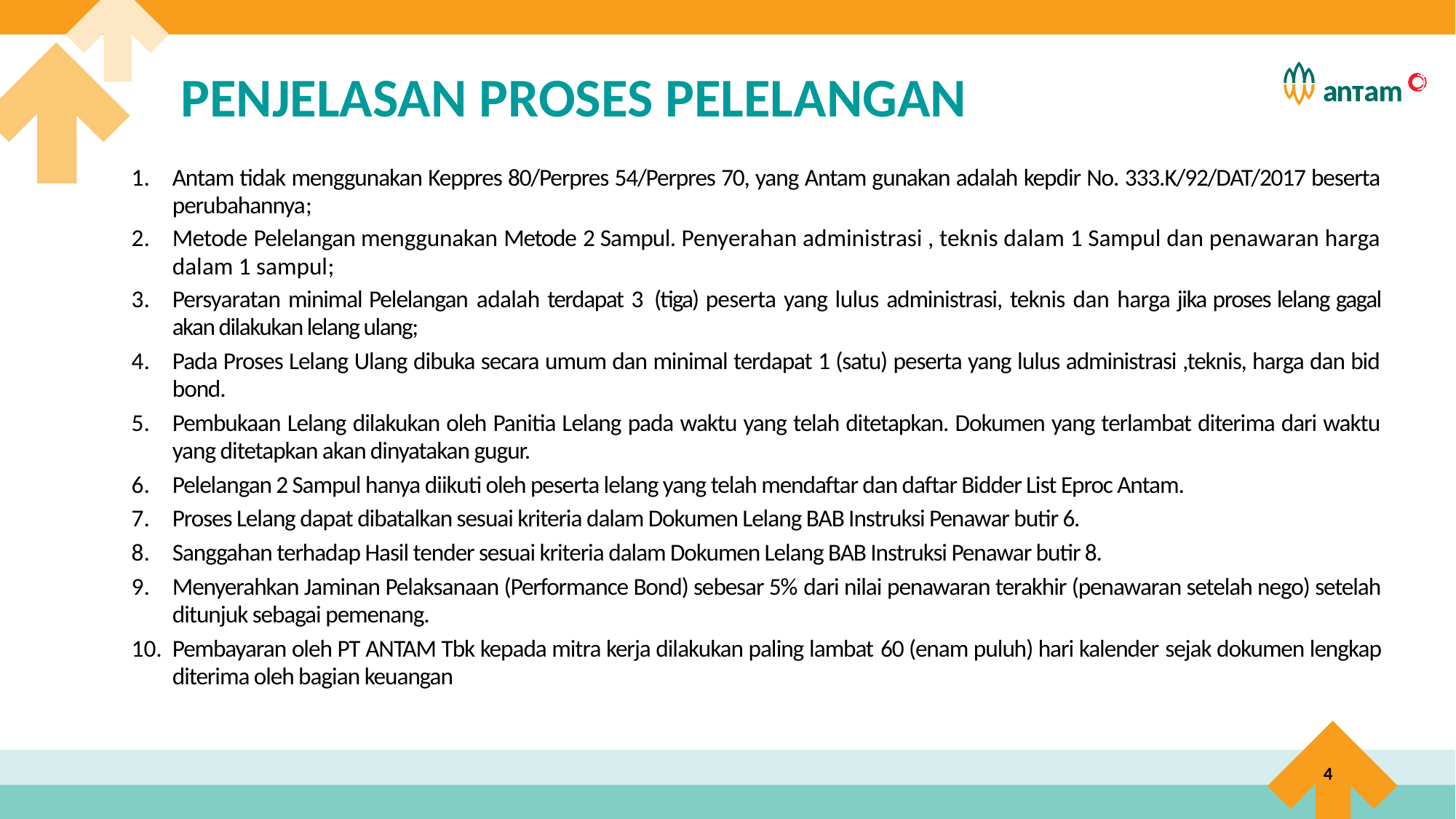

# PENJELASAN PROSES PELELANGAN
Antam tidak menggunakan Keppres 80/Perpres 54/Perpres 70, yang Antam gunakan adalah kepdir No. 333.K/92/DAT/2017 beserta perubahannya;
Metode Pelelangan menggunakan Metode 2 Sampul. Penyerahan administrasi , teknis dalam 1 Sampul dan penawaran harga dalam 1 sampul;
Persyaratan minimal Pelelangan adalah terdapat 3 (tiga) peserta yang lulus administrasi, teknis dan harga jika proses lelang gagal akan dilakukan lelang ulang;
Pada Proses Lelang Ulang dibuka secara umum dan minimal terdapat 1 (satu) peserta yang lulus administrasi ,teknis, harga dan bid bond.
Pembukaan Lelang dilakukan oleh Panitia Lelang pada waktu yang telah ditetapkan. Dokumen yang terlambat diterima dari waktu yang ditetapkan akan dinyatakan gugur.
Pelelangan 2 Sampul hanya diikuti oleh peserta lelang yang telah mendaftar dan daftar Bidder List Eproc Antam.
Proses Lelang dapat dibatalkan sesuai kriteria dalam Dokumen Lelang BAB Instruksi Penawar butir 6.
Sanggahan terhadap Hasil tender sesuai kriteria dalam Dokumen Lelang BAB Instruksi Penawar butir 8.
Menyerahkan Jaminan Pelaksanaan (Performance Bond) sebesar 5% dari nilai penawaran terakhir (penawaran setelah nego) setelah ditunjuk sebagai pemenang.
Pembayaran oleh PT ANTAM Tbk kepada mitra kerja dilakukan paling lambat 60 (enam puluh) hari kalender sejak dokumen lengkap diterima oleh bagian keuangan
4